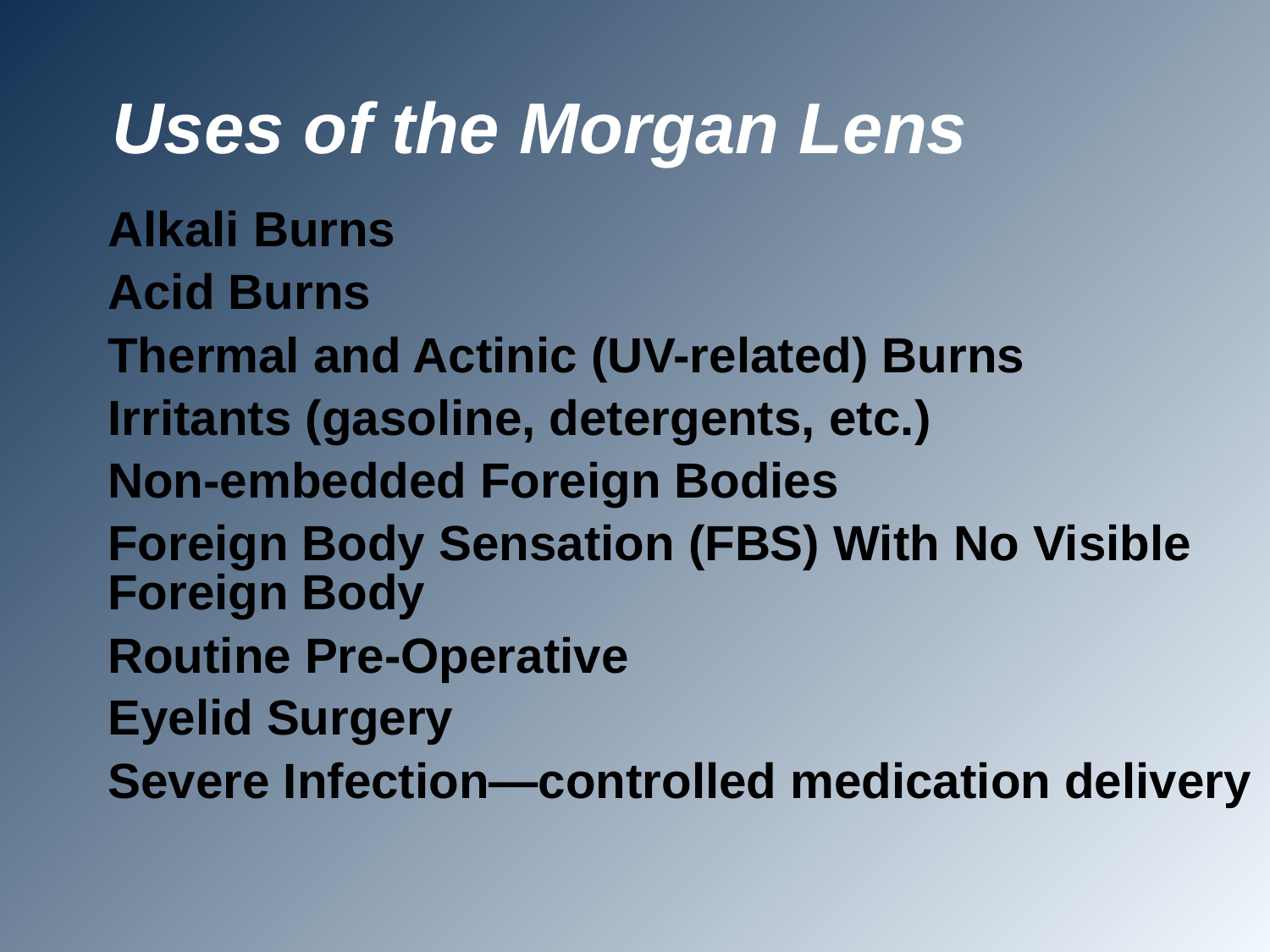

Uses of the Morgan Lens
Alkali Burns
Acid Burns
Thermal and Actinic (UV-related) Burns
Irritants (gasoline, detergents, etc.)
Non-embedded Foreign Bodies
Foreign Body Sensation (FBS) With No Visible Foreign Body
Routine Pre-Operative
Eyelid Surgery
Severe Infection—controlled medication delivery